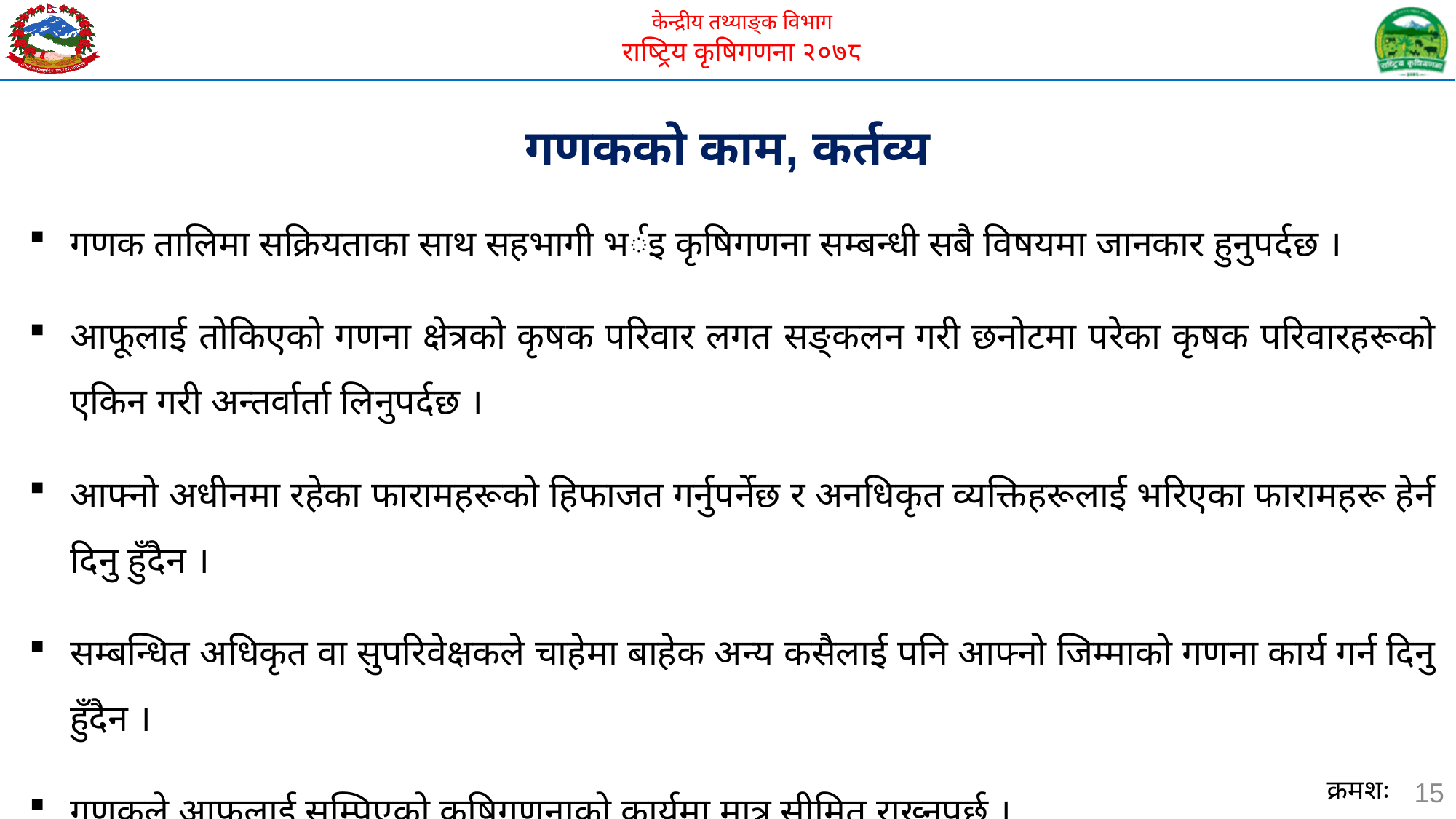

गणकको काम, कर्तव्य
गणक तालिमा सक्रियताका साथ सहभागी भर्इ कृषिगणना सम्बन्धी सबै विषयमा जानकार हुनुपर्दछ ।
आफूलाई तोकिएको गणना क्षेत्रको कृषक परिवार लगत सङ्कलन गरी छनोटमा परेका कृषक परिवारहरूको एकिन गरी अन्तर्वार्ता लिनुपर्दछ ।
आफ्नो अधीनमा रहेका फारामहरूको हिफाजत गर्नुपर्नेछ र अनधिकृत व्यक्तिहरूलाई भरिएका फारामहरू हेर्न दिनु हुँदैन ।
सम्बन्धित अधिकृत वा सुपरिवेक्षकले चाहेमा बाहेक अन्य कसैलाई पनि आफ्नो जिम्माको गणना कार्य गर्न दिनु हुँदैन ।
गणकले आफूलाई सुम्पिएको कृषिगणनाको कार्यमा मात्र सीमित राख्नुपर्छ ।
15
क्रमशः